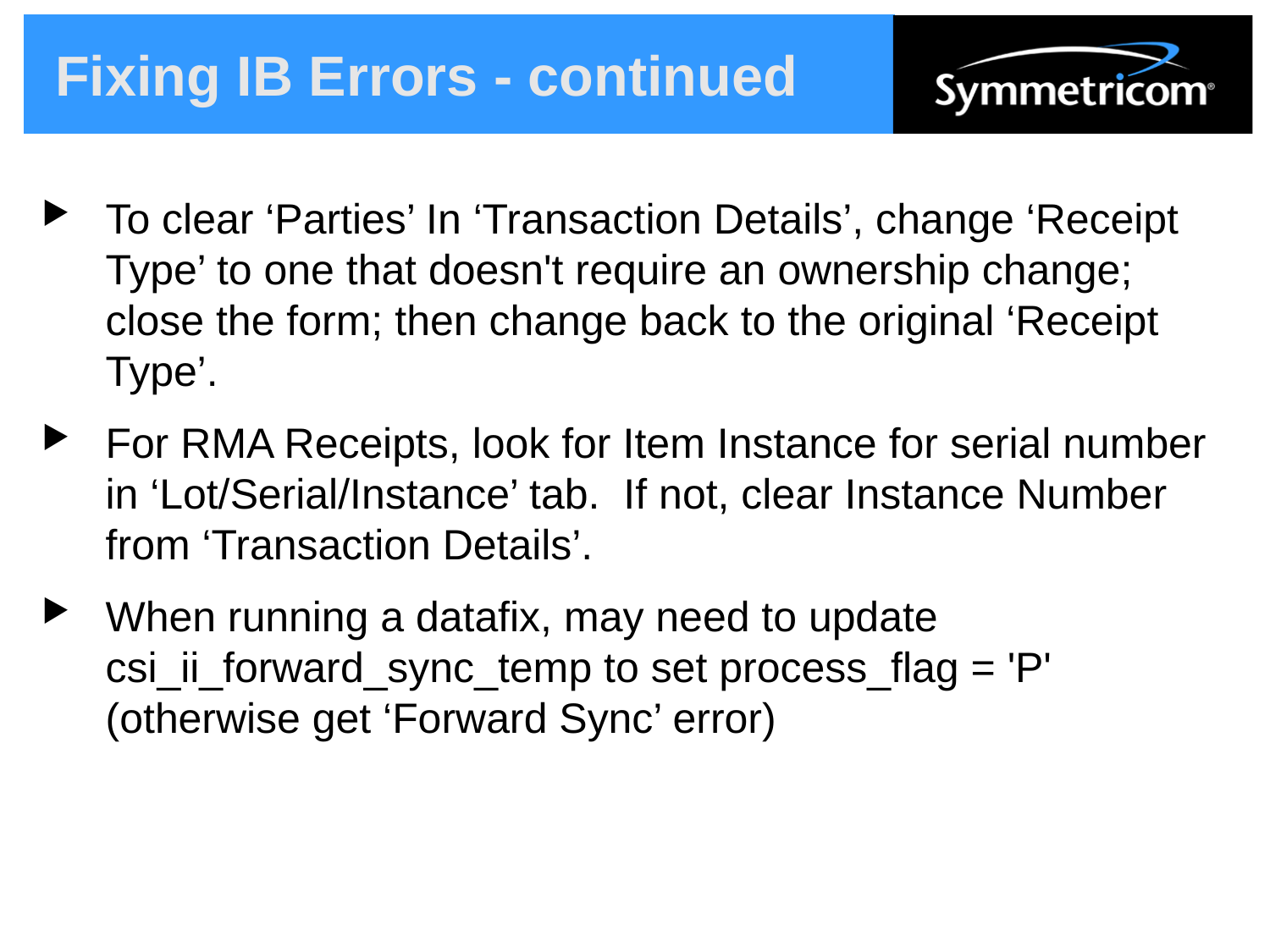

# Fixing IB Errors - continued

To clear ‘Parties’ In ‘Transaction Details’, change ‘Receipt Type’ to one that doesn't require an ownership change; close the form; then change back to the original ‘Receipt Type’.
For RMA Receipts, look for Item Instance for serial number in ‘Lot/Serial/Instance’ tab.  If not, clear Instance Number from ‘Transaction Details’.
When running a datafix, may need to update csi_ii_forward_sync_temp to set process_flag = 'P' (otherwise get ‘Forward Sync’ error)